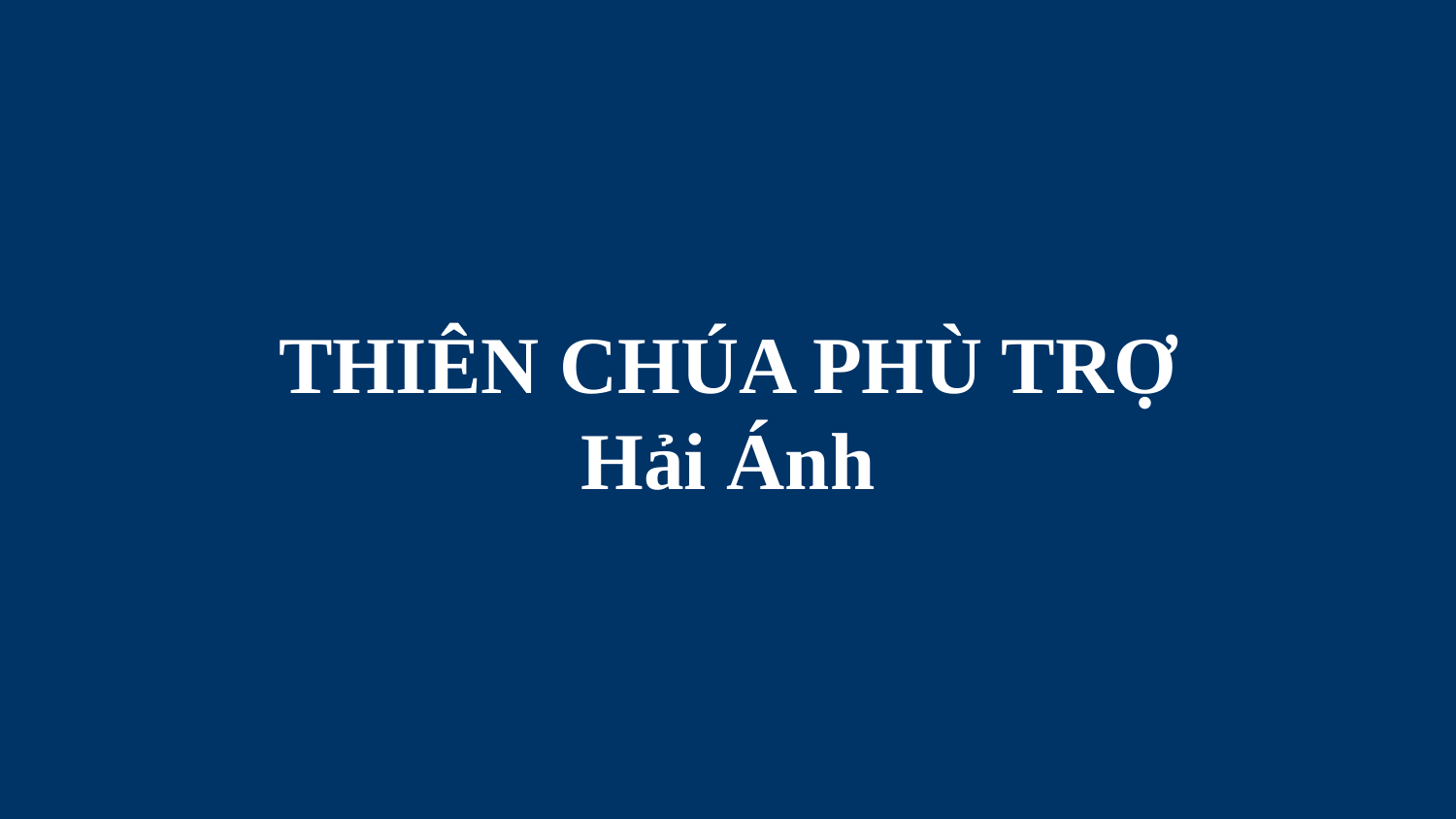

# THIÊN CHÚA PHÙ TRỢ Hải Ánh